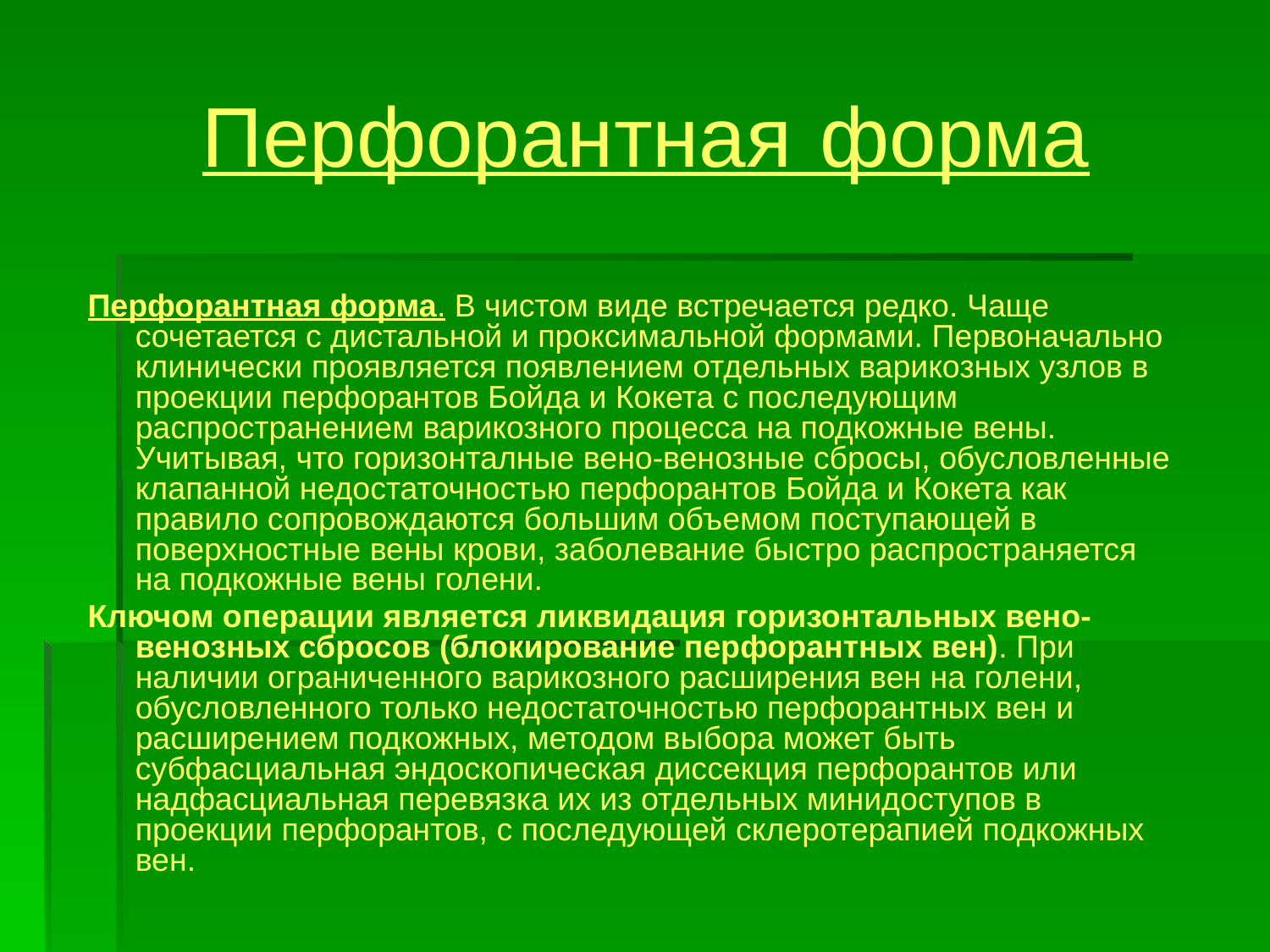

# Перфорантная форма
Перфорантная форма. В чистом виде встречается редко. Чаще сочетается с дистальной и проксимальной формами. Первоначально клинически проявляется появлением отдельных варикозных узлов в проекции перфорантов Бойда и Кокета с последующим распространением варикозного процесса на подкожные вены. Учитывая, что горизонталные вено-венозные сбросы, обусловленные клапанной недостаточностью перфорантов Бойда и Кокета как правило сопровождаются большим объемом поступающей в поверхностные вены крови, заболевание быстро распространяется на подкожные вены голени.
Ключом операции является ликвидация горизонтальных вено-венозных сбросов (блокирование перфорантных вен). При наличии ограниченного варикозного расширения вен на голени, обусловленного только недостаточностью перфорантных вен и расширением подкожных, методом выбора может быть субфасциальная эндоскопическая диссекция перфорантов или надфасциальная перевязка их из отдельных минидоступов в проекции перфорантов, с последующей склеротерапией подкожных вен.